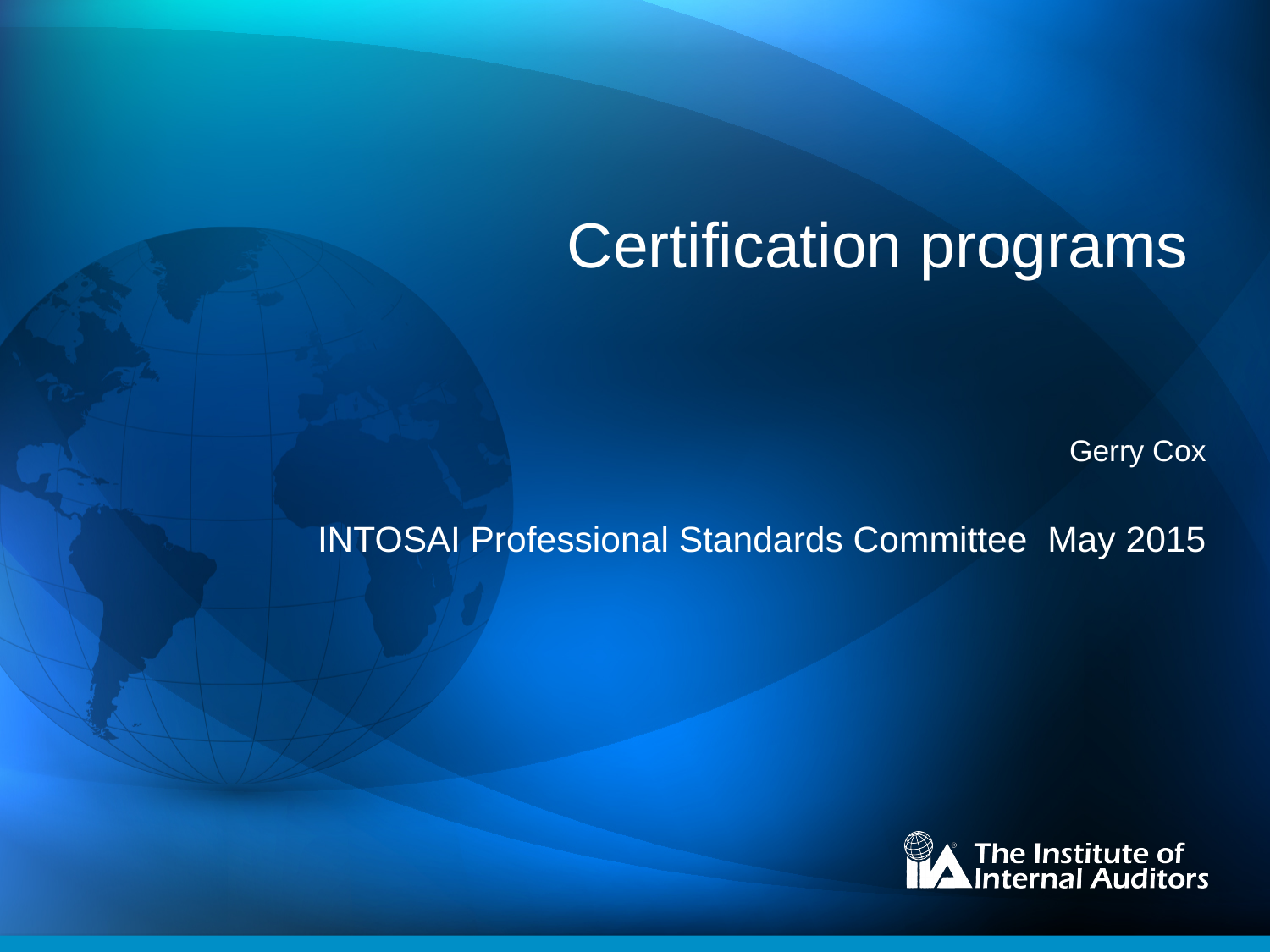

# Certification programs
Gerry Cox

 INTOSAI Professional Standards Committee  May 2015